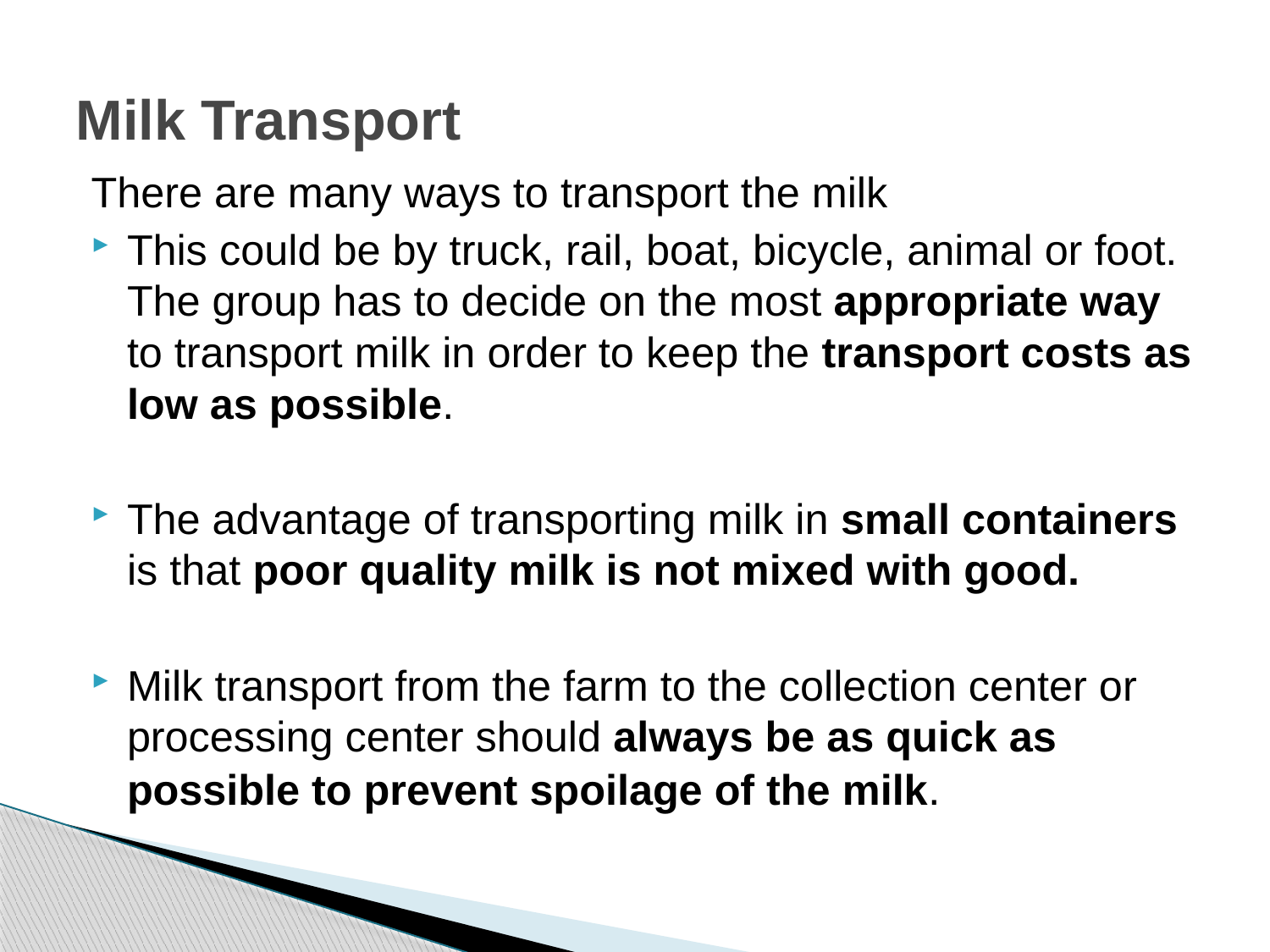

# Milk Transport
There are many ways to transport the milk
This could be by truck, rail, boat, bicycle, animal or foot. The group has to decide on the most appropriate way to transport milk in order to keep the transport costs as low as possible.

The advantage of transporting milk in small containers is that poor quality milk is not mixed with good.

Milk transport from the farm to the collection center or processing center should always be as quick as possible to prevent spoilage of the milk.